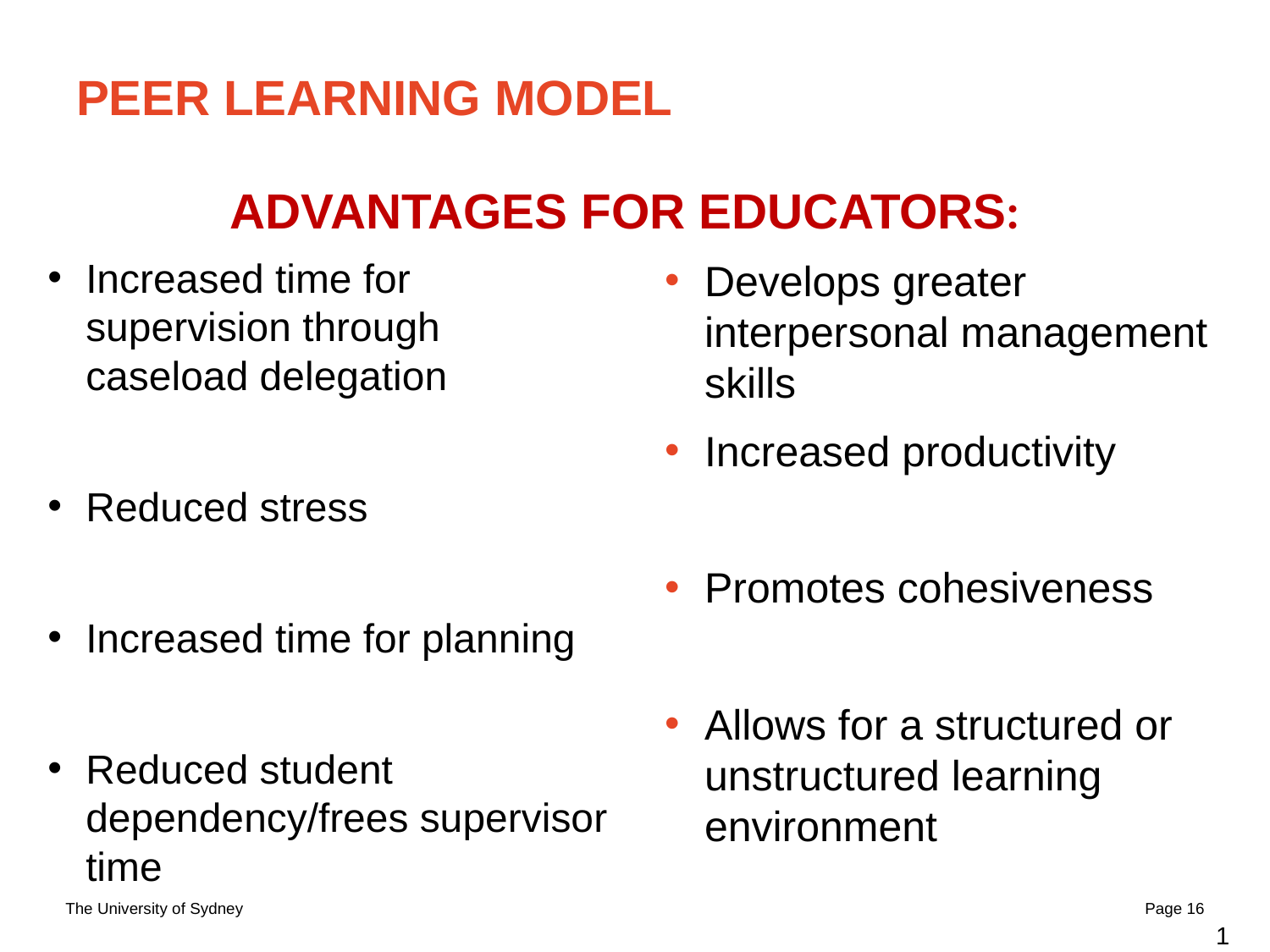

# PEER LEARNING MODEL
ADVANTAGES FOR EDUCATORS:

Increased time for supervision through caseload delegation

Reduced stress

Increased time for planning

Reduced student dependency/frees supervisor time

Develops greater interpersonal management skills
Increased productivity

Promotes cohesiveness

Allows for a structured or unstructured learning environment

16